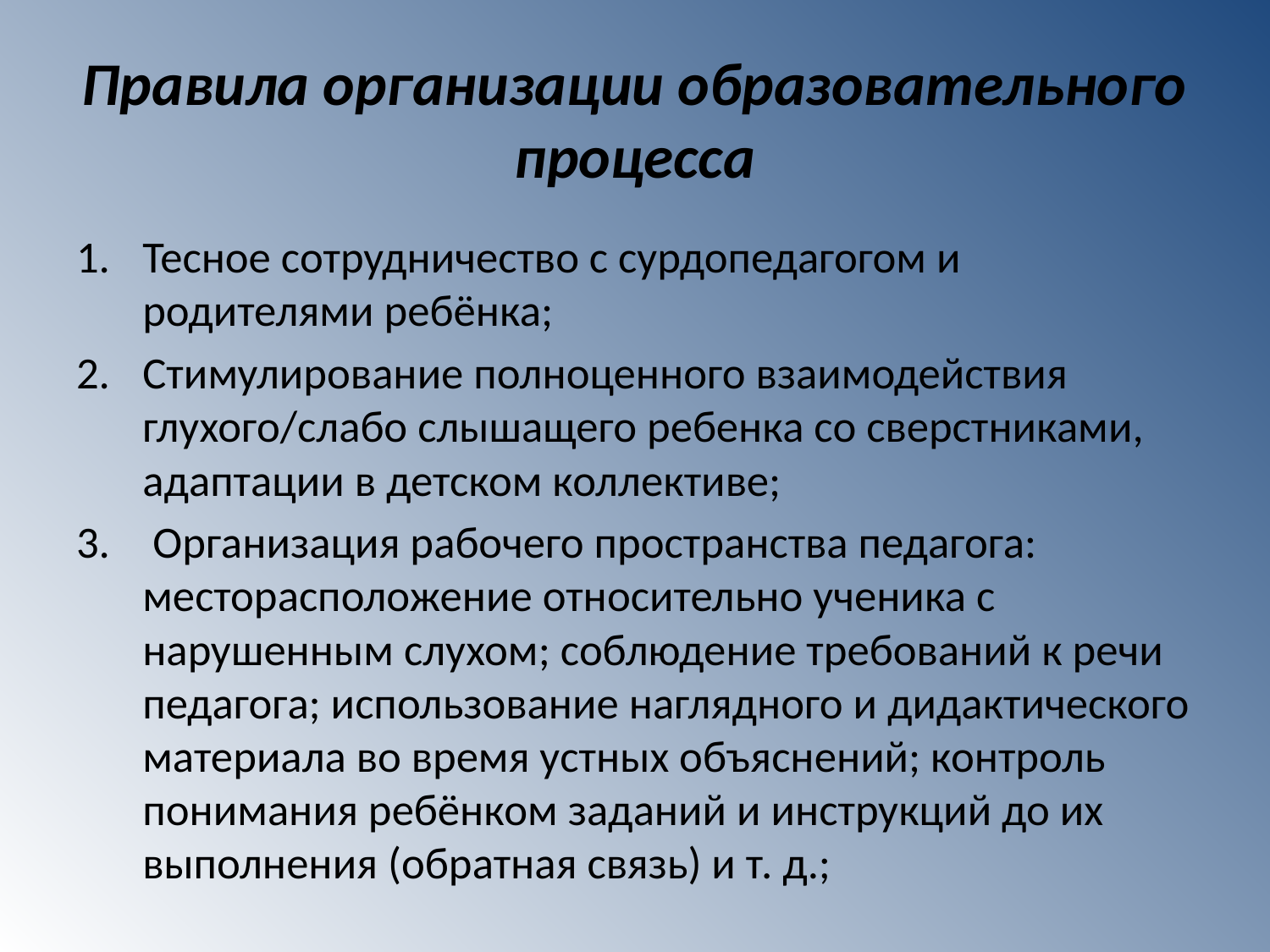

# Правила организации образовательного процесса
Тесное сотрудничество с сурдопедагогом и родителями ребёнка;
Стимулирование полноценного взаимодействия глухого/слабо слышащего ребенка со сверстниками, адаптации в детском коллективе;
 Организация рабочего пространства педагога: месторасположение относительно ученика с нарушенным слухом; соблюдение требований к речи педагога; использование наглядного и дидактического материала во время устных объяснений; контроль понимания ребёнком заданий и инструкций до их выполнения (обратная связь) и т. д.;